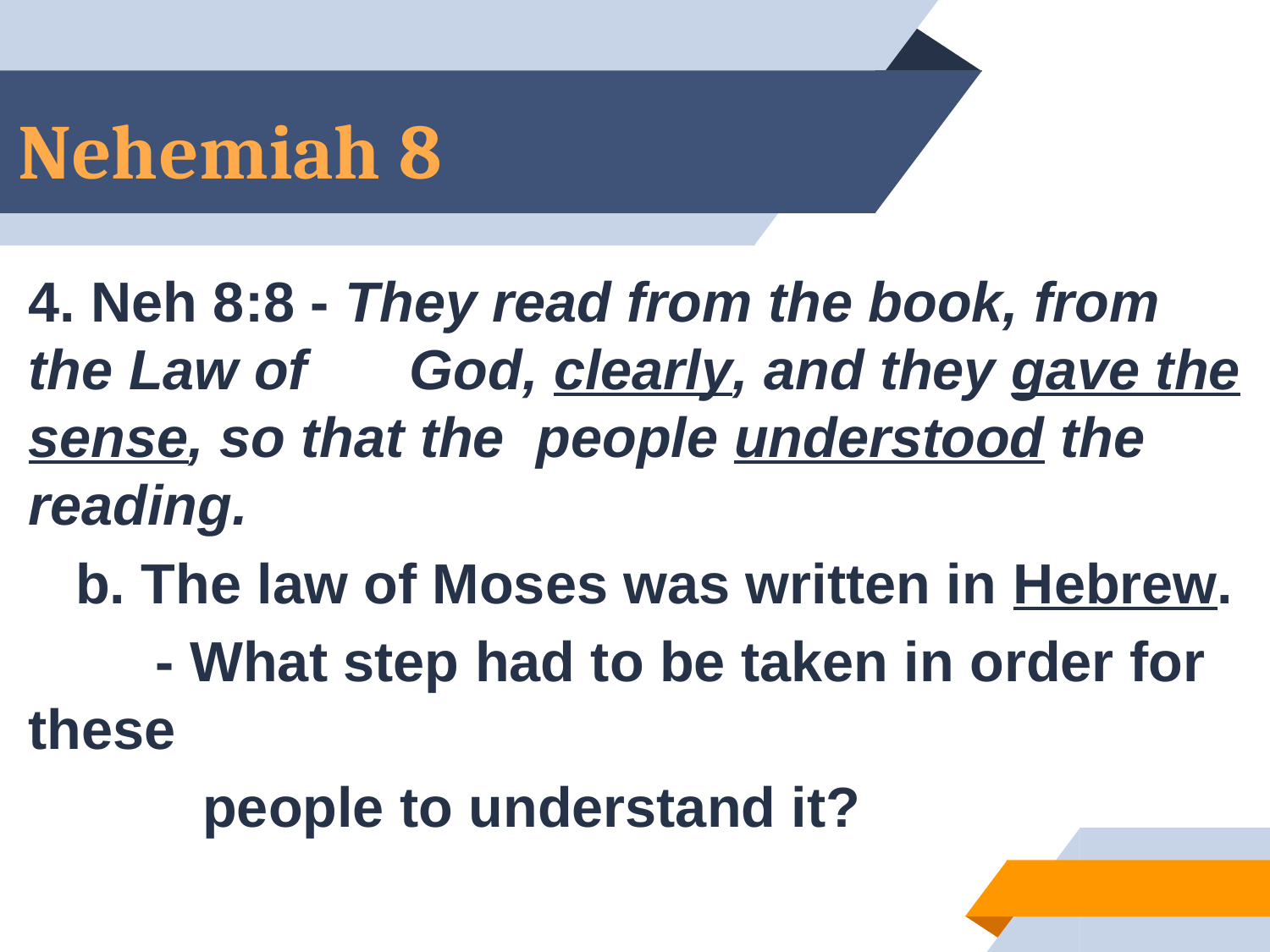

# Nehemiah 8
4. Neh 8:8 - They read from the book, from the Law of 	God, clearly, and they gave the sense, so that the 	people understood the reading.
   b. The law of Moses was written in Hebrew.
	- What step had to be taken in order for these
	   people to understand it?

39